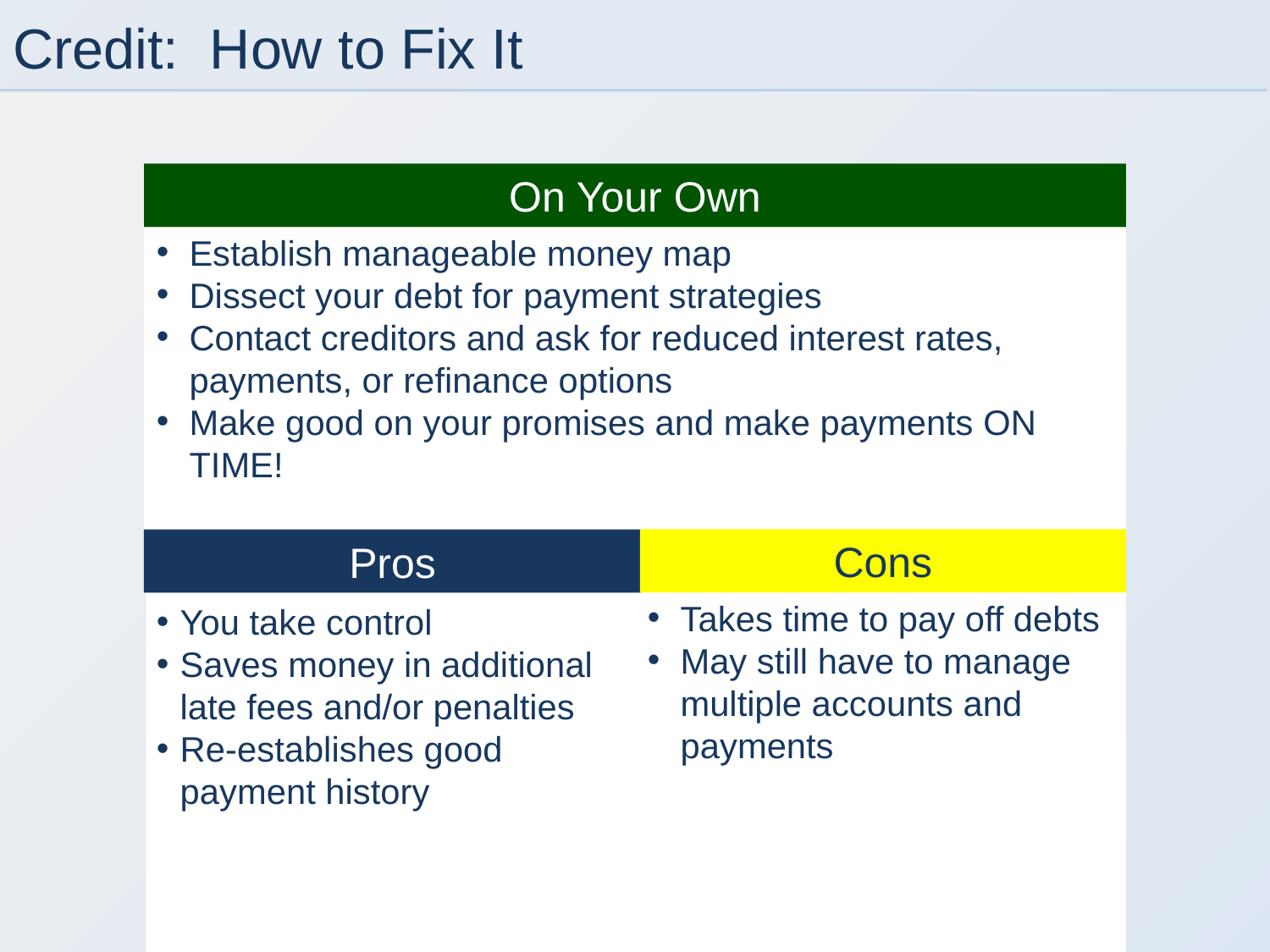

# Credit:  How to Fix It
On Your Own
Establish manageable money map
Dissect your debt for payment strategies
Contact creditors and ask for reduced interest rates, payments, or refinance options
Make good on your promises and make payments ON TIME!

Cons
Takes time to pay off debts
May still have to manage multiple accounts and payments

Pros
You take control
Saves money in additional late fees and/or penalties
Re-establishes good payment history